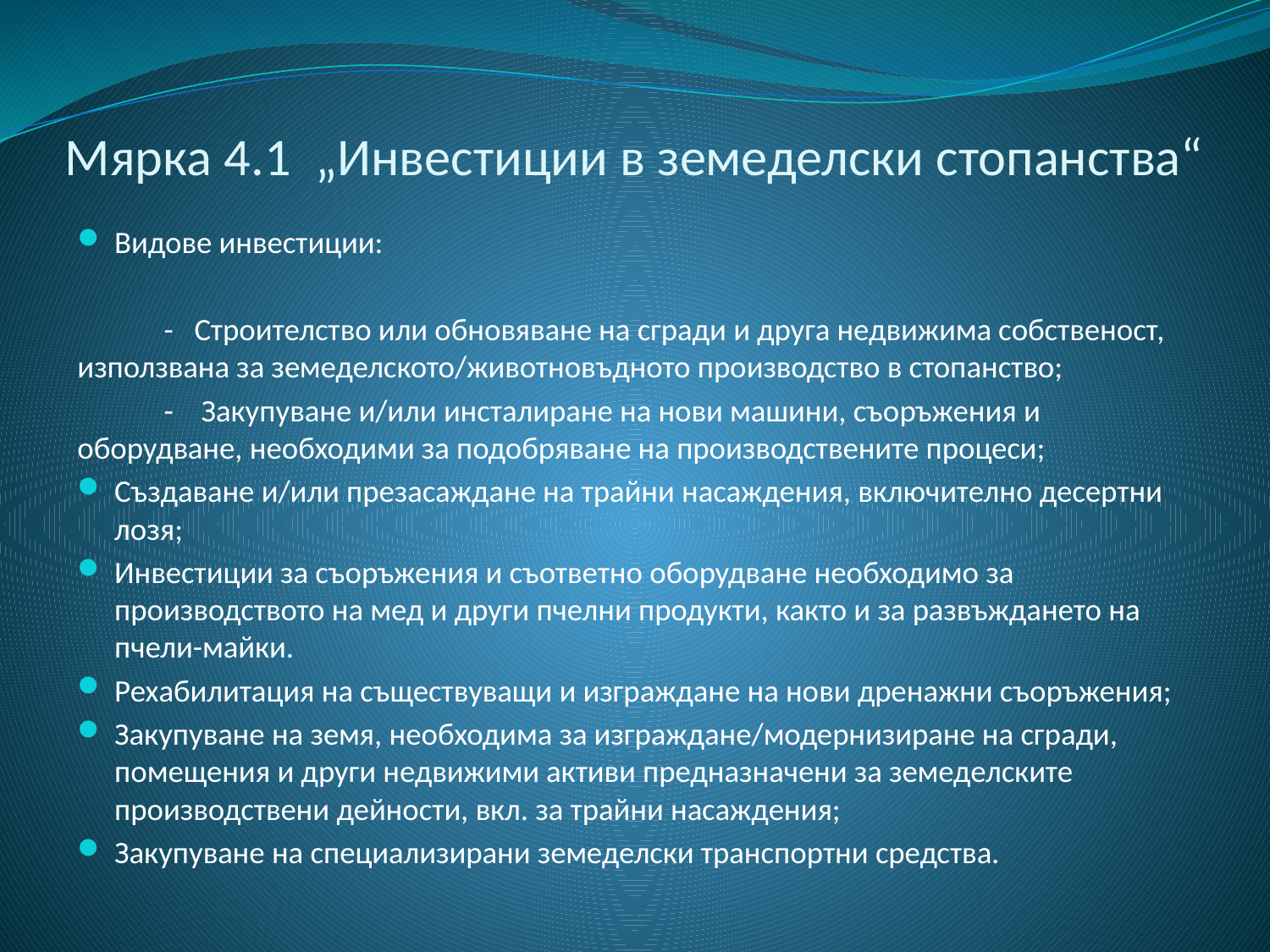

# Мярка 4.1  „Инвестиции в земеделски стопанства“
Видове инвестиции:

	-   Строителство или обновяване на сгради и друга недвижима собственост, използвана за земеделското/животновъдното производство в стопанство;
	-    Закупуване и/или инсталиране на нови машини, съоръжения и оборудване, необходими за подобряване на производствените процеси;
Създаване и/или презасаждане на трайни насаждения, включително десертни лозя;
Инвестиции за съоръжения и съответно оборудване необходимо за производството на мед и други пчелни продукти, както и за развъждането на пчели-майки.
Рехабилитация на съществуващи и изграждане на нови дренажни съоръжения;
Закупуване на земя, необходима за изграждане/модернизиране на сгради, помещения и други недвижими активи предназначени за земеделските производствени дейности, вкл. за трайни насаждения;
Закупуване на специализирани земеделски транспортни средства.